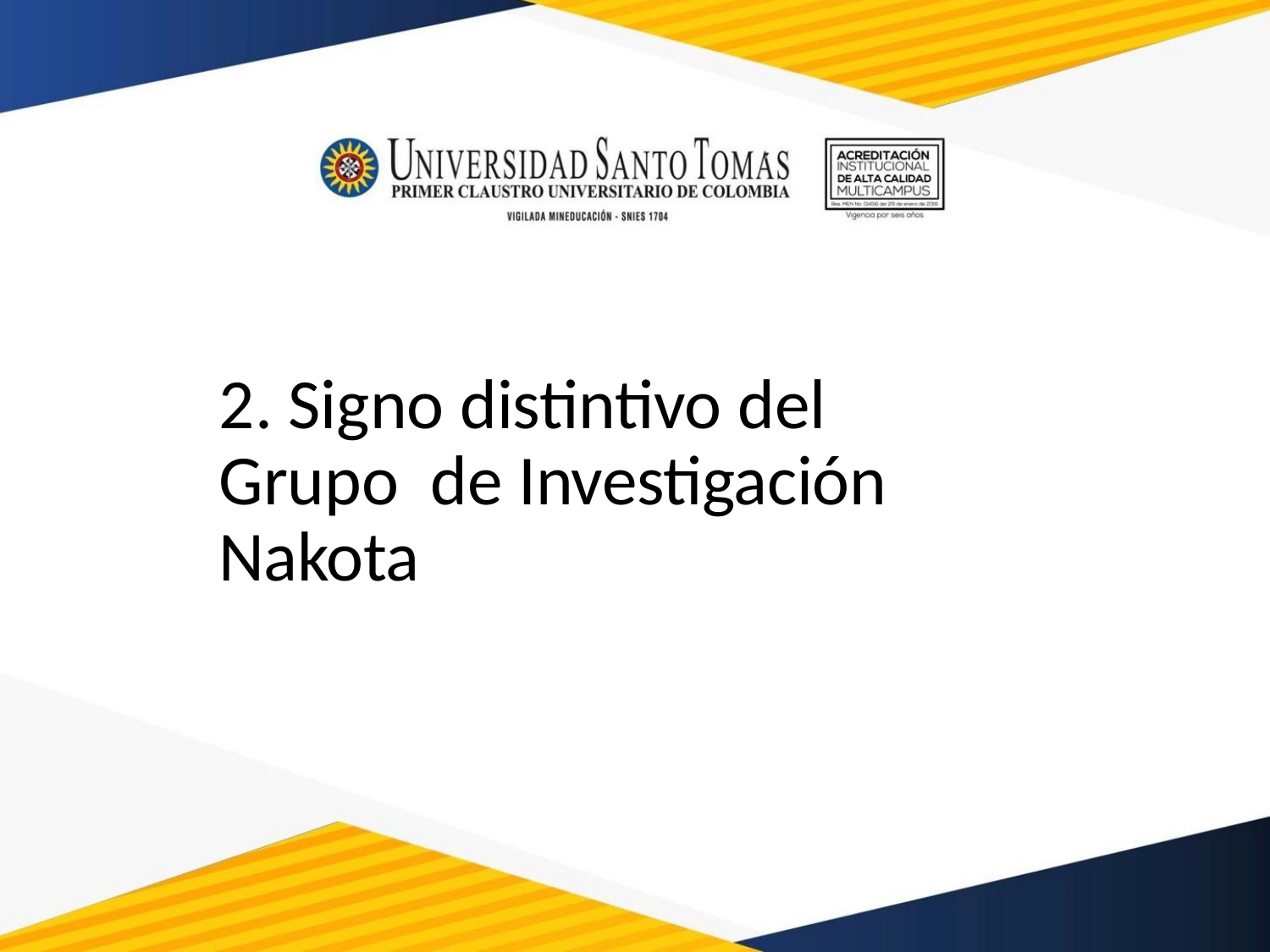

# 2. Signo distintivo del Grupo  de Investigación Nakota